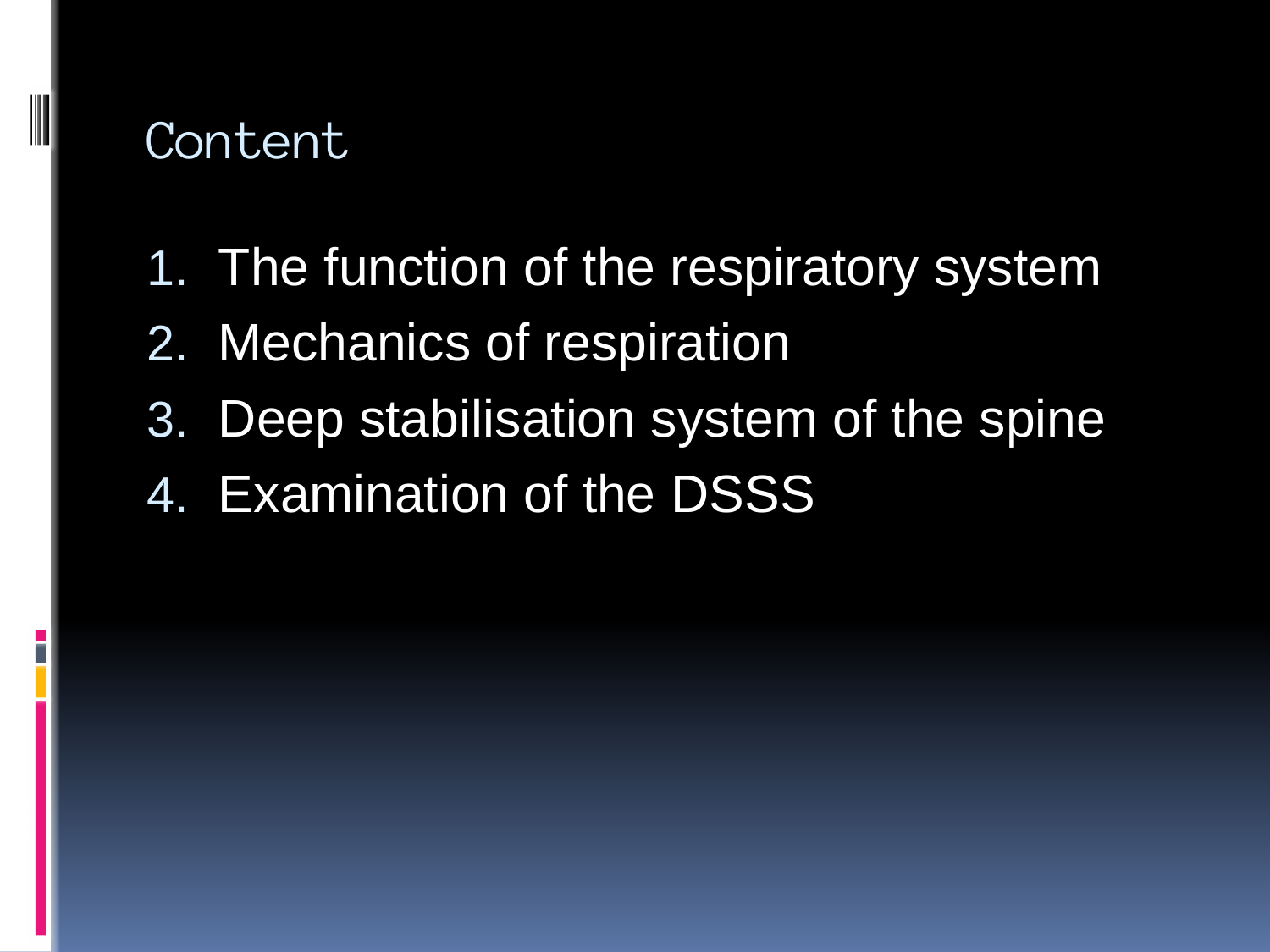

# Content
The function of the respiratory system
Mechanics of respiration
Deep stabilisation system of the spine
Examination of the DSSS